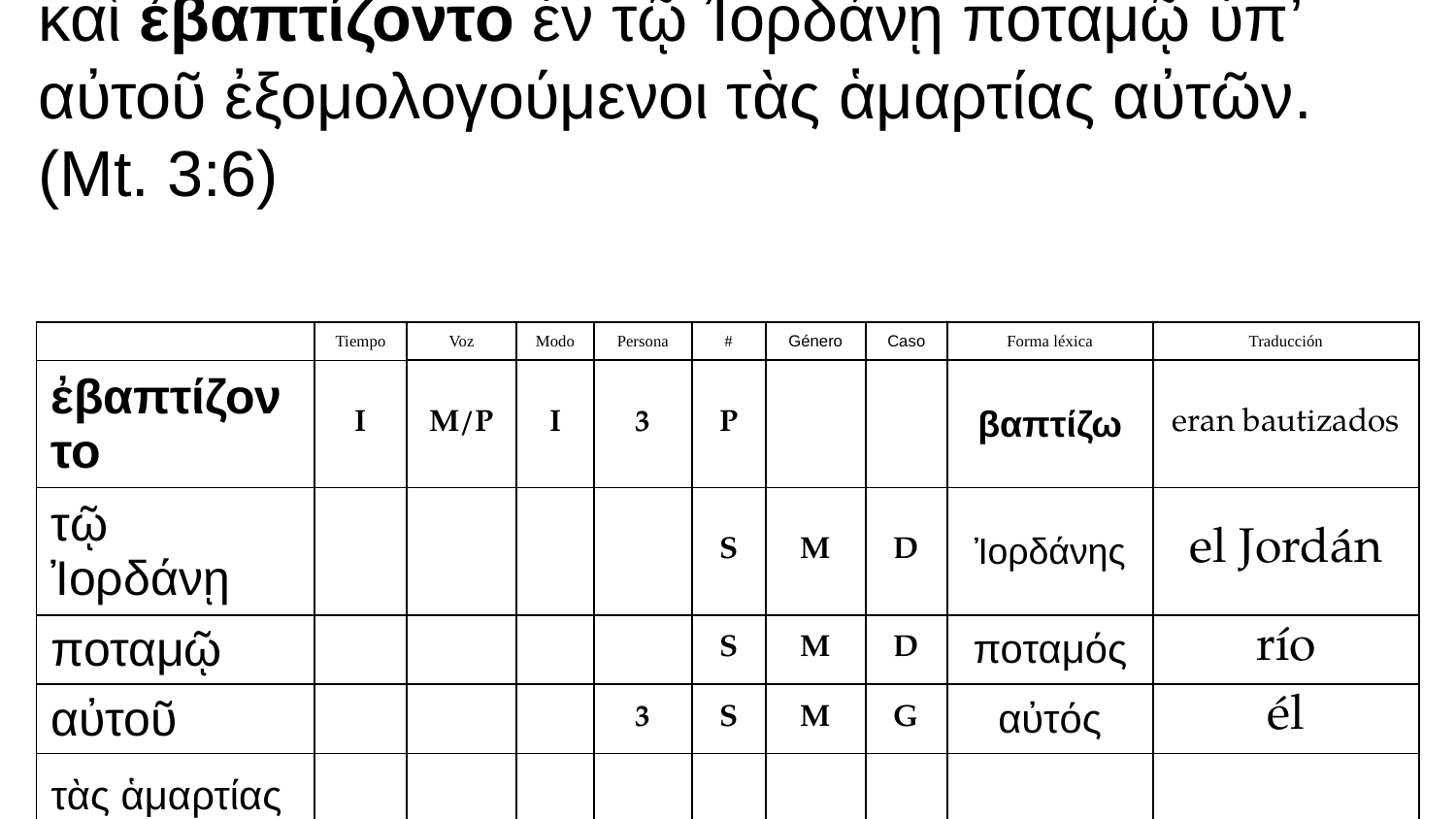

καὶ ἐβαπτίζοντο ἐν τῷ Ἰορδάνῃ ποταμῷ ὑπ’ αὐτοῦ ἐξομολογούμενοι τὰς ἁμαρτίας αὐτῶν. (Mt. 3:6)
|  | Tiempo | Voz | Modo | Persona | # | Género | Caso | Forma léxica | Traducción |
| --- | --- | --- | --- | --- | --- | --- | --- | --- | --- |
| ἐβαπτίζοντο | I | M/P | I | 3 | P |  |  | βαπτίζω | eran bautizados |
| τῷ Ἰορδάνῃ |  |  |  |  | S | M | D | Ἰορδάνης | el Jordán |
| ποταμῷ |  |  |  |  | S | M | D | ποταμός | río |
| αὐτοῦ |  |  |  | 3 | S | M | G | αὐτός | él |
| τὰς ἁμαρτίας |  |  |  |  |  |  |  |  |  |
| αὐτῶν |  |  |  |  |  |  |  |  |  |